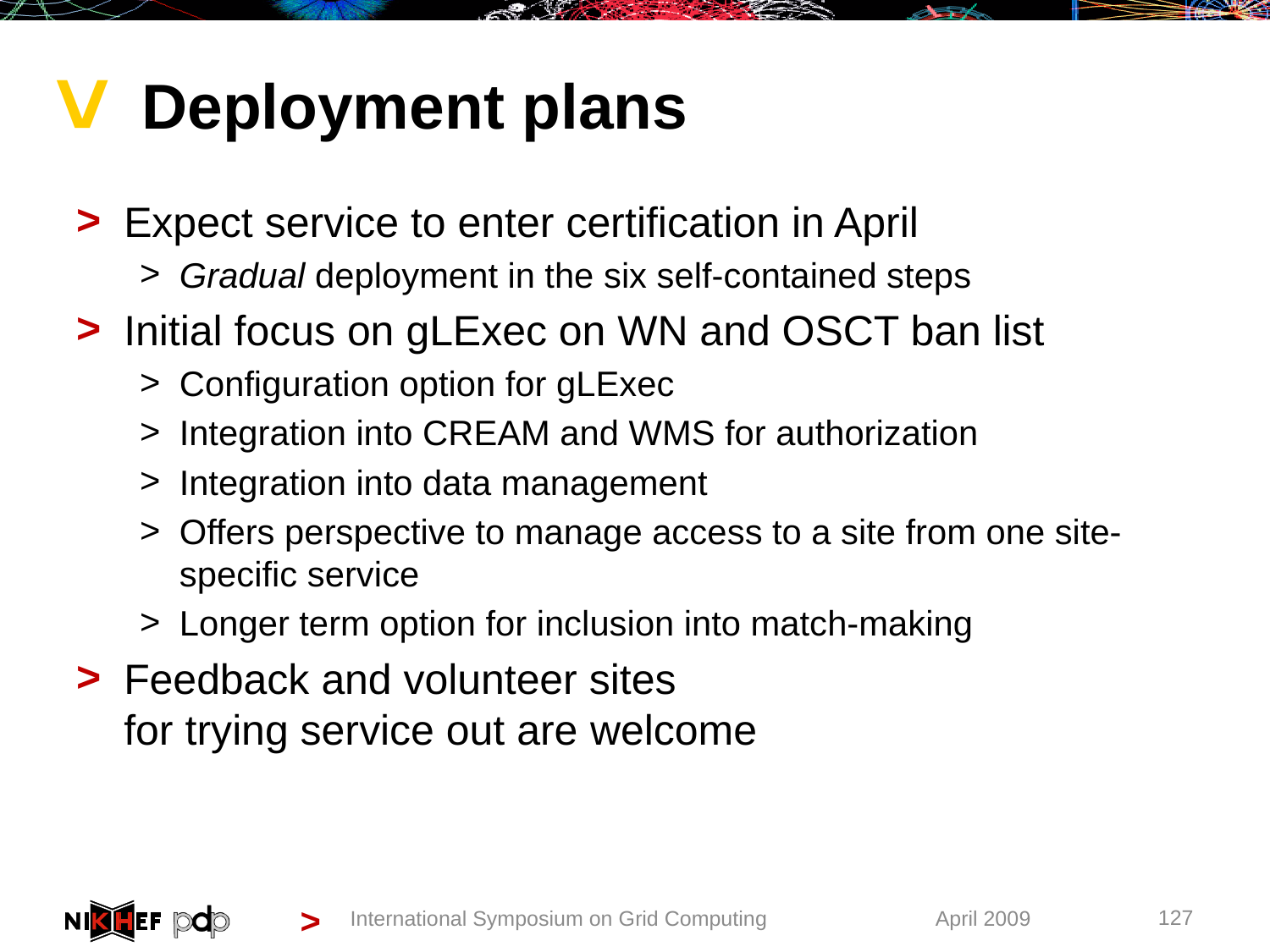

# Deployment plans
Expect service to enter certification in April
Gradual deployment in the six self-contained steps
Initial focus on gLExec on WN and OSCT ban list
Configuration option for gLExec
Integration into CREAM and WMS for authorization
Integration into data management
Offers perspective to manage access to a site from one site-specific service
Longer term option for inclusion into match-making
Feedback and volunteer sites
for trying service out are welcome
International Symposium on Grid Computing
April 2009
127